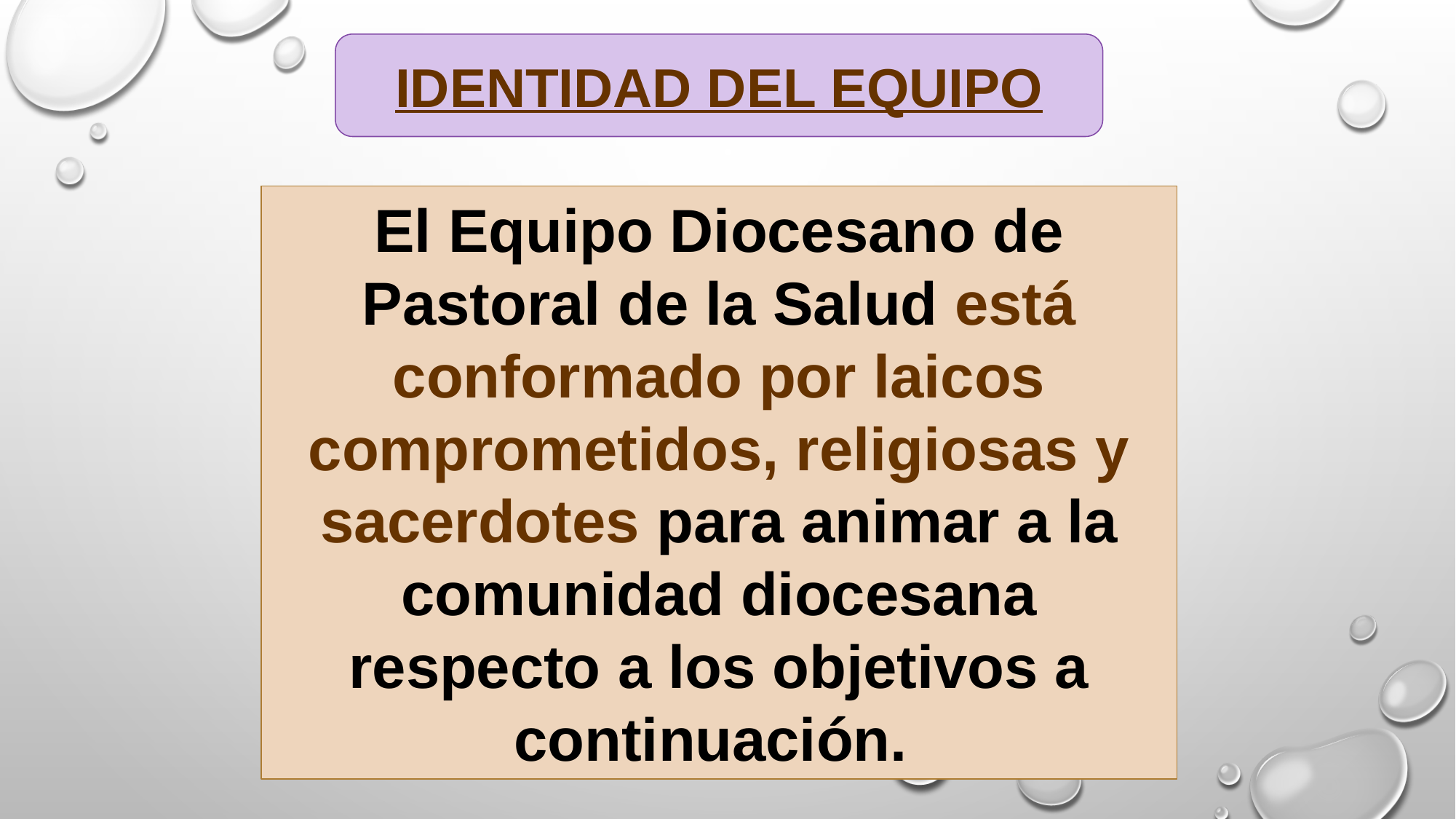

IDENTIDAD DEL EQUIPO
El Equipo Diocesano de Pastoral de la Salud está conformado por laicos comprometidos, religiosas y sacerdotes para animar a la comunidad diocesana respecto a los objetivos a continuación.